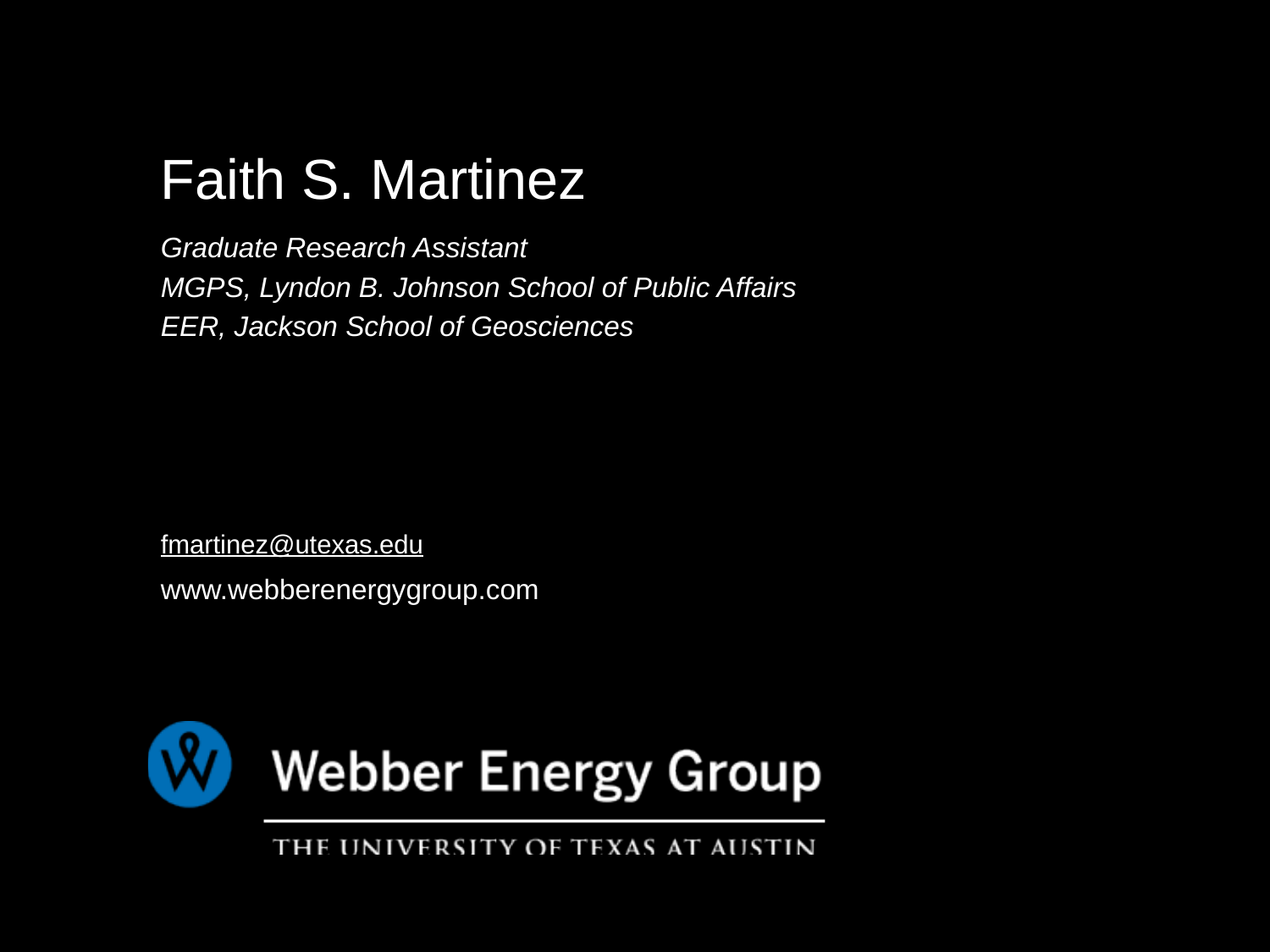

Faith S. Martinez
Graduate Research Assistant
MGPS, Lyndon B. Johnson School of Public Affairs
EER, Jackson School of Geosciences
fmartinez@utexas.edu